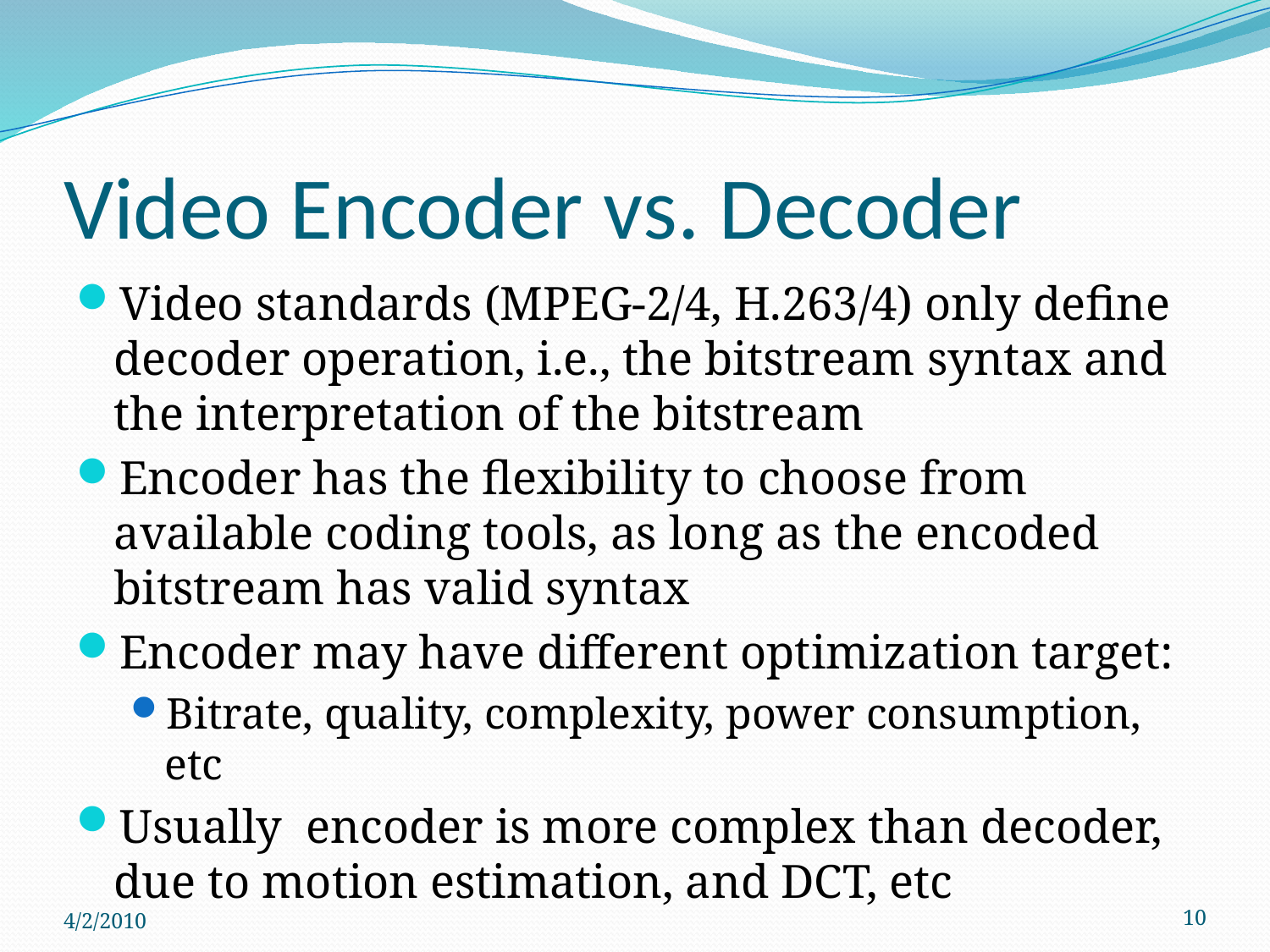

# Video Encoder vs. Decoder
Video standards (MPEG-2/4, H.263/4) only define decoder operation, i.e., the bitstream syntax and the interpretation of the bitstream
Encoder has the flexibility to choose from available coding tools, as long as the encoded bitstream has valid syntax
Encoder may have different optimization target:
Bitrate, quality, complexity, power consumption, etc
Usually  encoder is more complex than decoder, due to motion estimation, and DCT, etc
4/2/2010
10